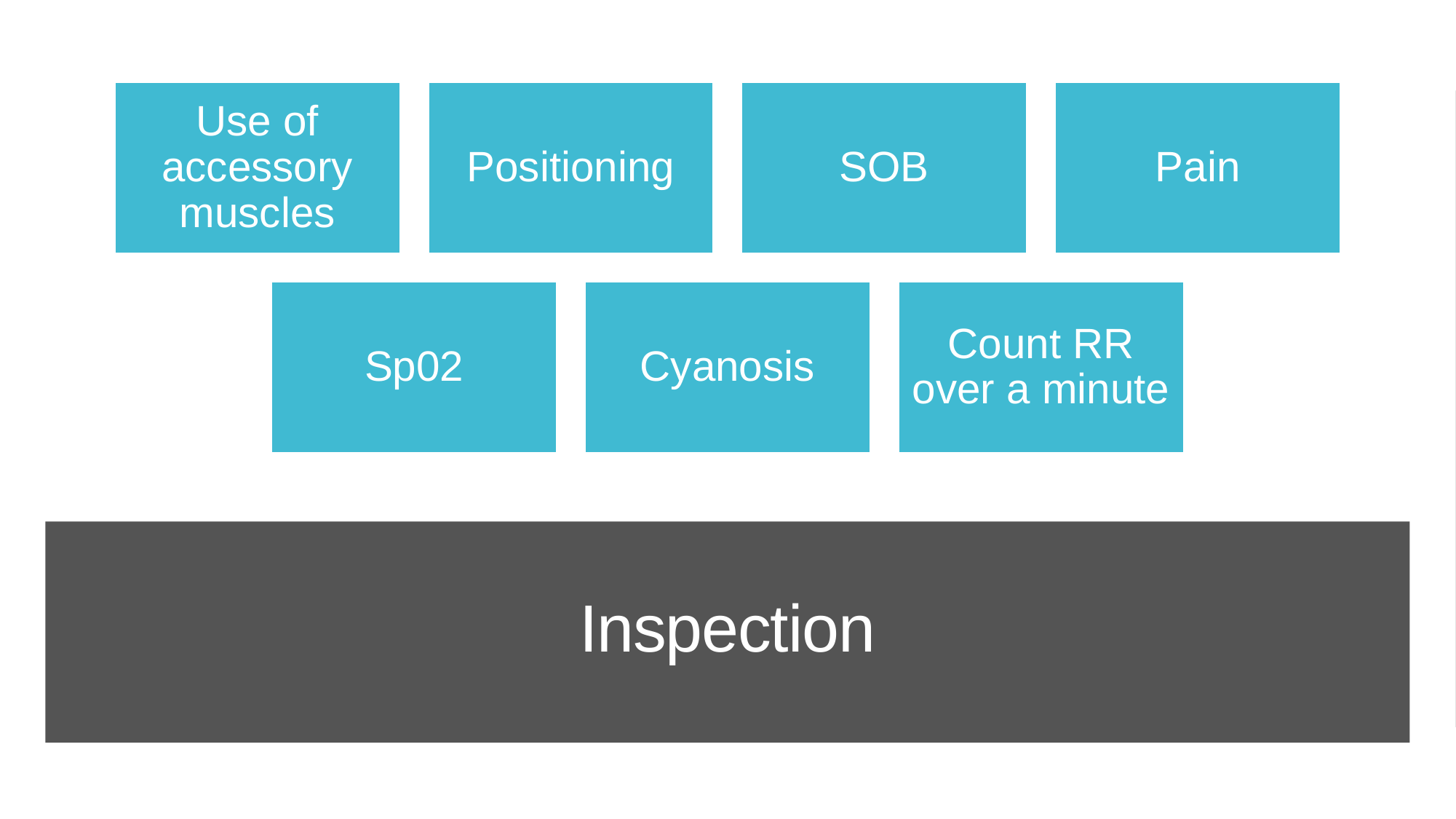

Use of accessory muscles
Positioning
SOB
Pain
Sp02
Cyanosis
Count RR over a minute

# Inspection